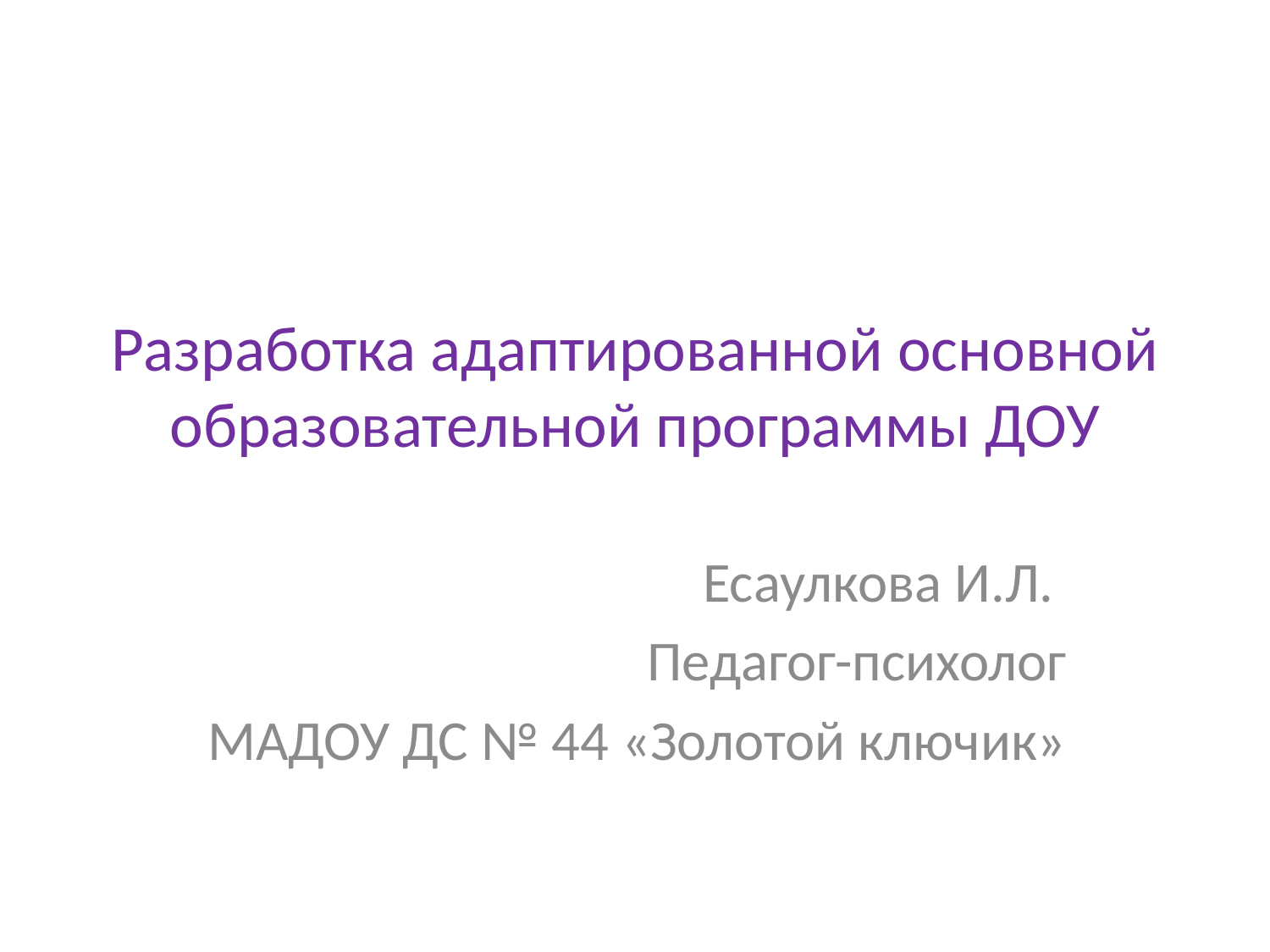

# Разработка адаптированной основной образовательной программы ДОУ
Есаулкова И.Л.
Педагог-психолог
МАДОУ ДС № 44 «Золотой ключик»